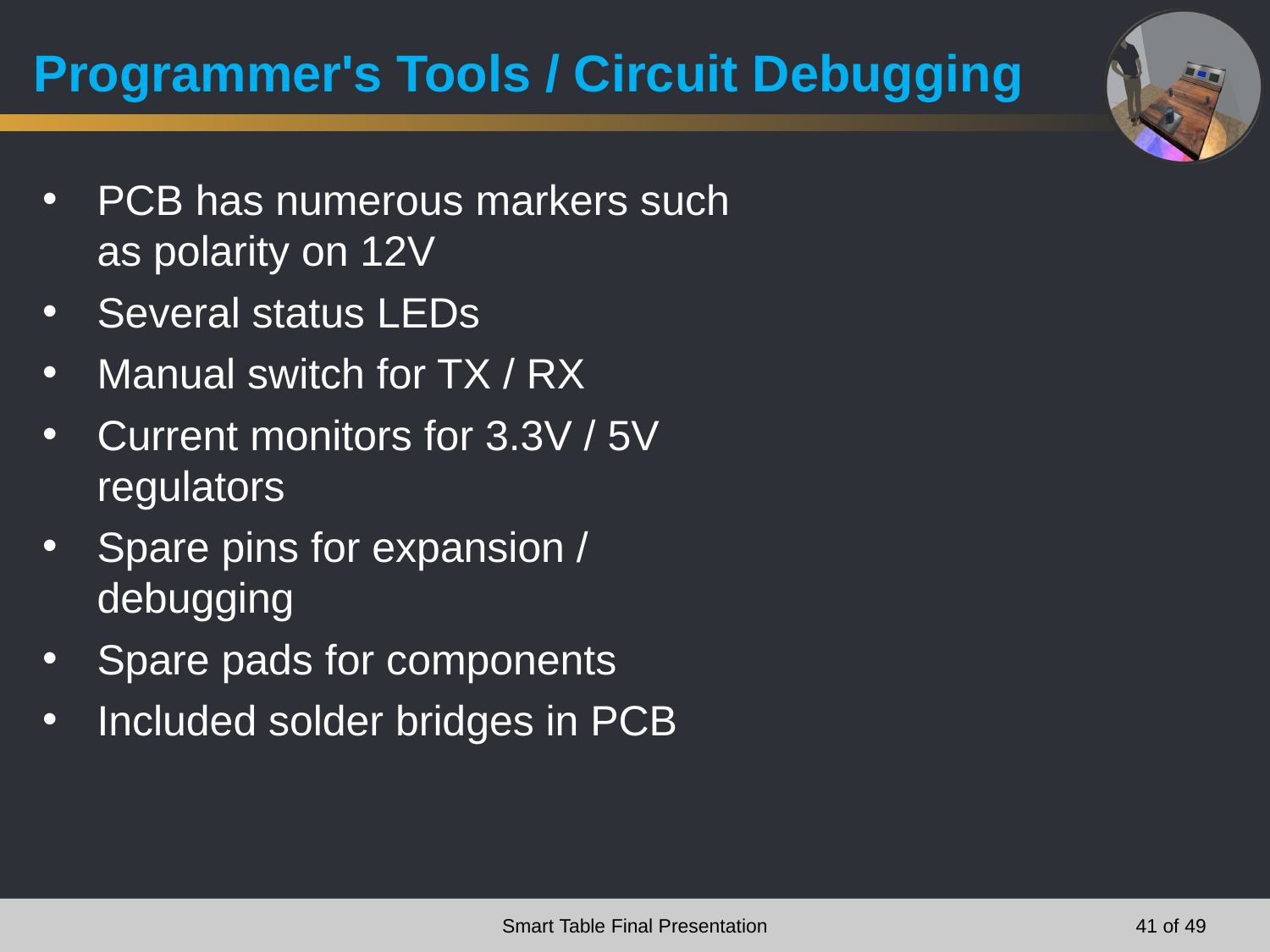

# Programmer's Tools / Circuit Debugging
PCB has numerous markers such as polarity on 12V
Several status LEDs
Manual switch for TX / RX
Current monitors for 3.3V / 5V regulators
Spare pins for expansion / debugging
Spare pads for components
Included solder bridges in PCB